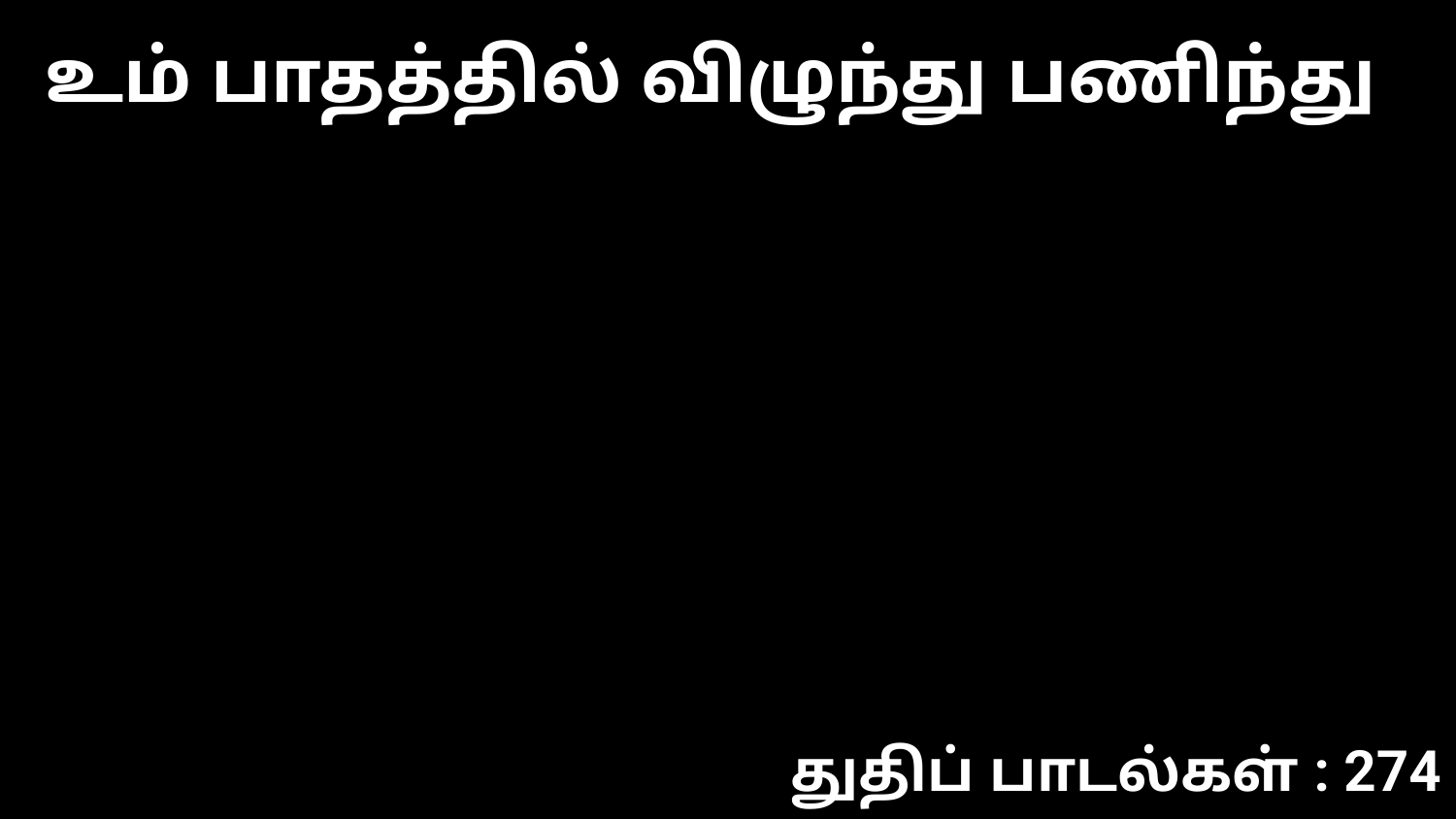

உம் பாதத்தில் விழுந்து பணிந்து
துதிப் பாடல்கள் : 274